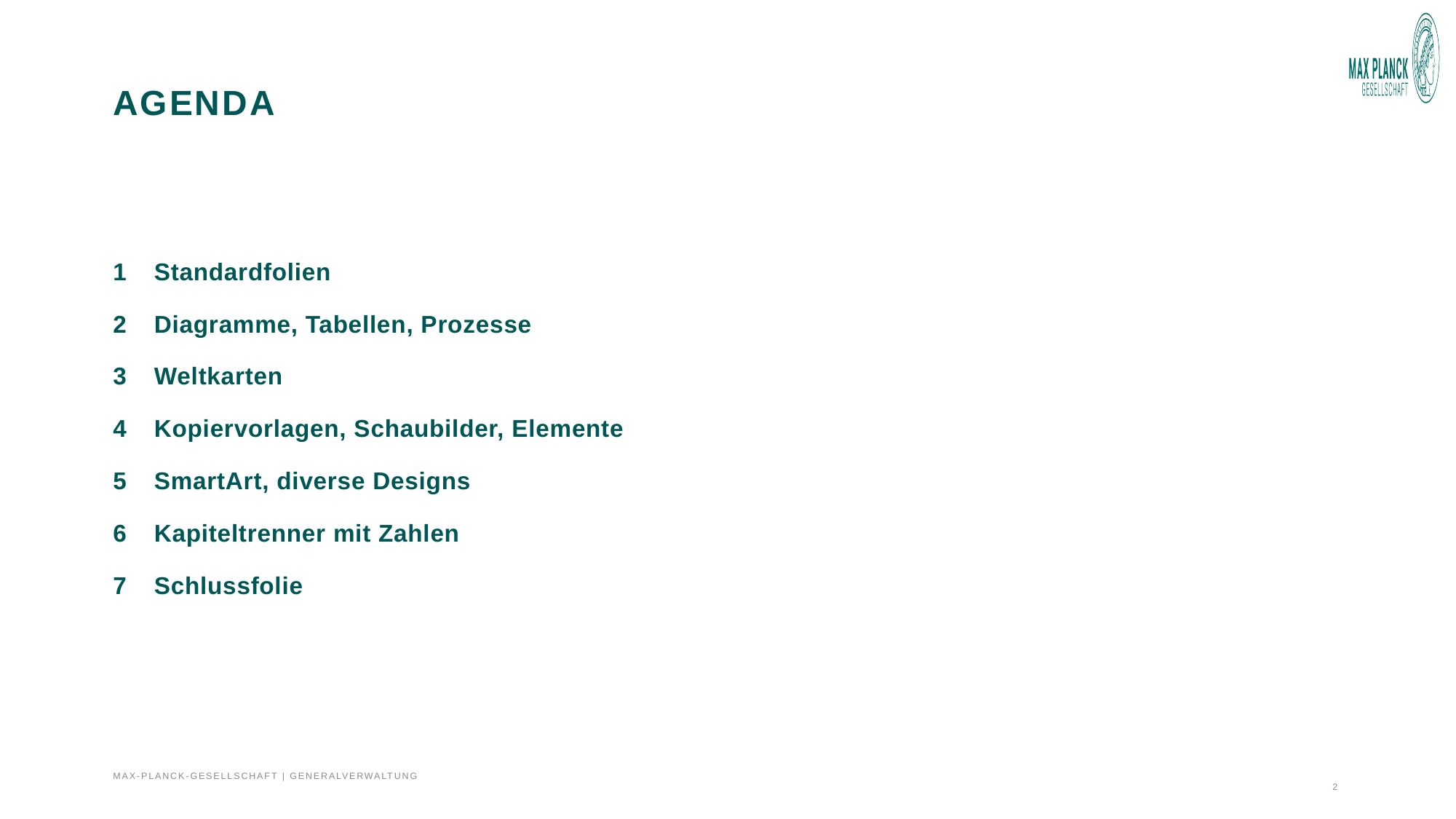

# Agenda
Standardfolien
Diagramme, Tabellen, Prozesse
Weltkarten
Kopiervorlagen, Schaubilder, Elemente
SmartArt, diverse Designs
Kapiteltrenner mit Zahlen
Schlussfolie

MAX-PLANCK-GESELLSCHAFT | Generalverwaltung		2